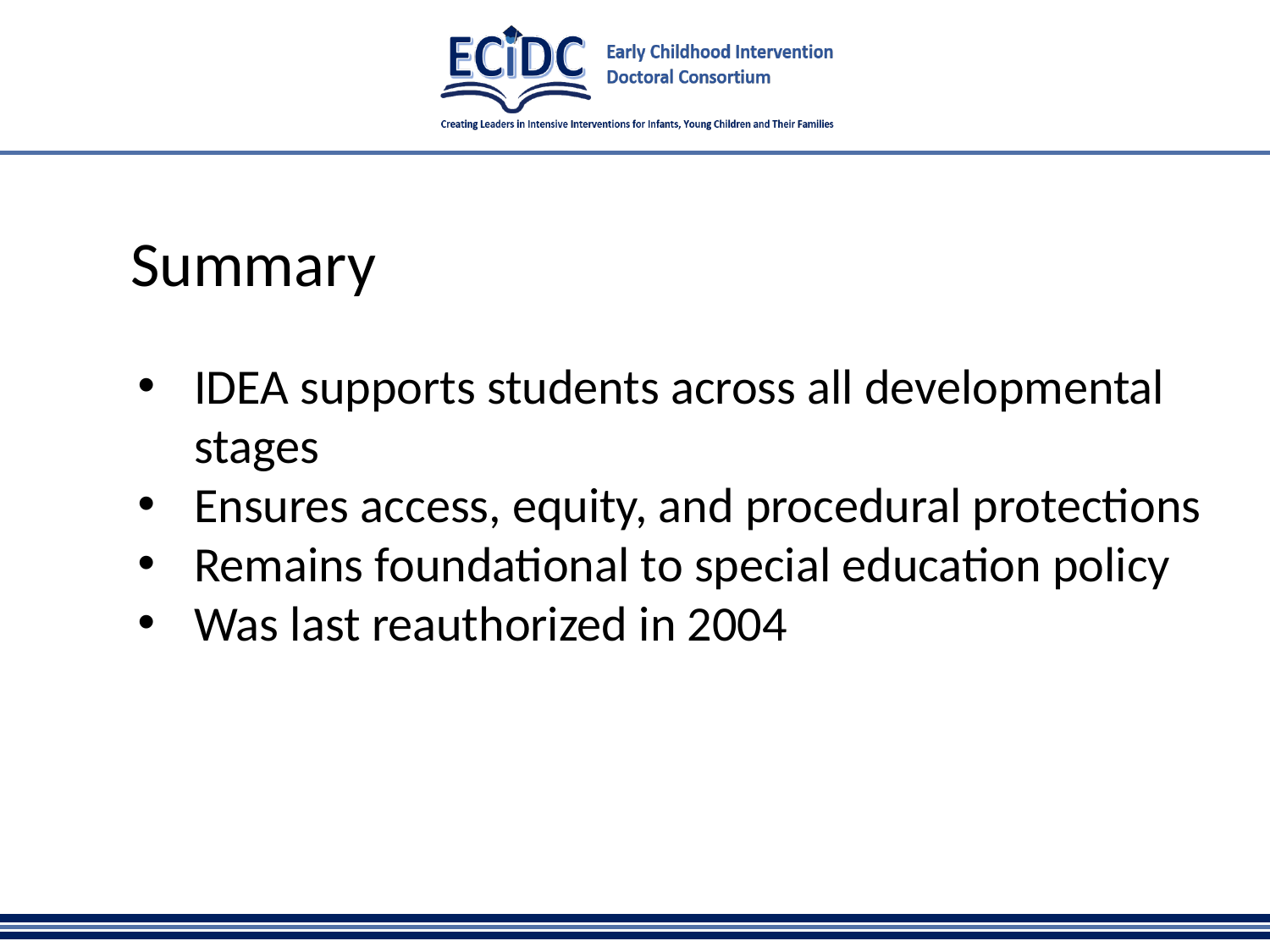

# Summary
IDEA supports students across all developmental stages
Ensures access, equity, and procedural protections
Remains foundational to special education policy
Was last reauthorized in 2004